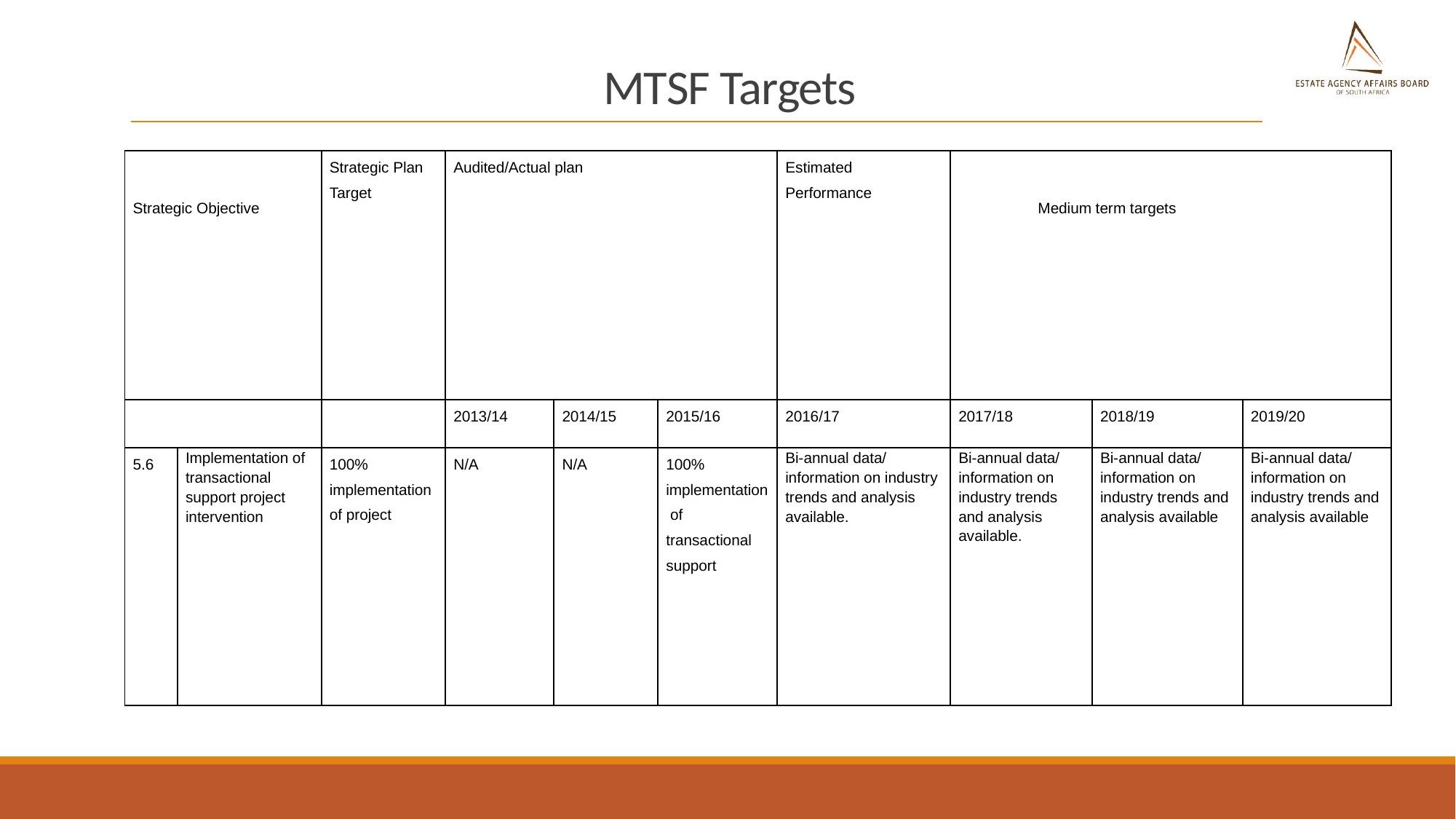

# MTSF Targets
| Strategic Objective |  | Strategic Plan Target | Audited/Actual plan |  |  | Estimated Performance | Medium term targets |  |  |
| --- | --- | --- | --- | --- | --- | --- | --- | --- | --- |
|  |  |  | 2013/14 | 2014/15 | 2015/16 | 2016/17 | 2017/18 | 2018/19 | 2019/20 |
| 5.6 | Implementation of transactional support project intervention | 100% implementation of project | N/A | N/A | 100% implementation of transactional support | Bi-annual data/ information on industry trends and analysis available. | Bi-annual data/ information on industry trends and analysis available. | Bi-annual data/ information on industry trends and analysis available | Bi-annual data/ information on industry trends and analysis available |